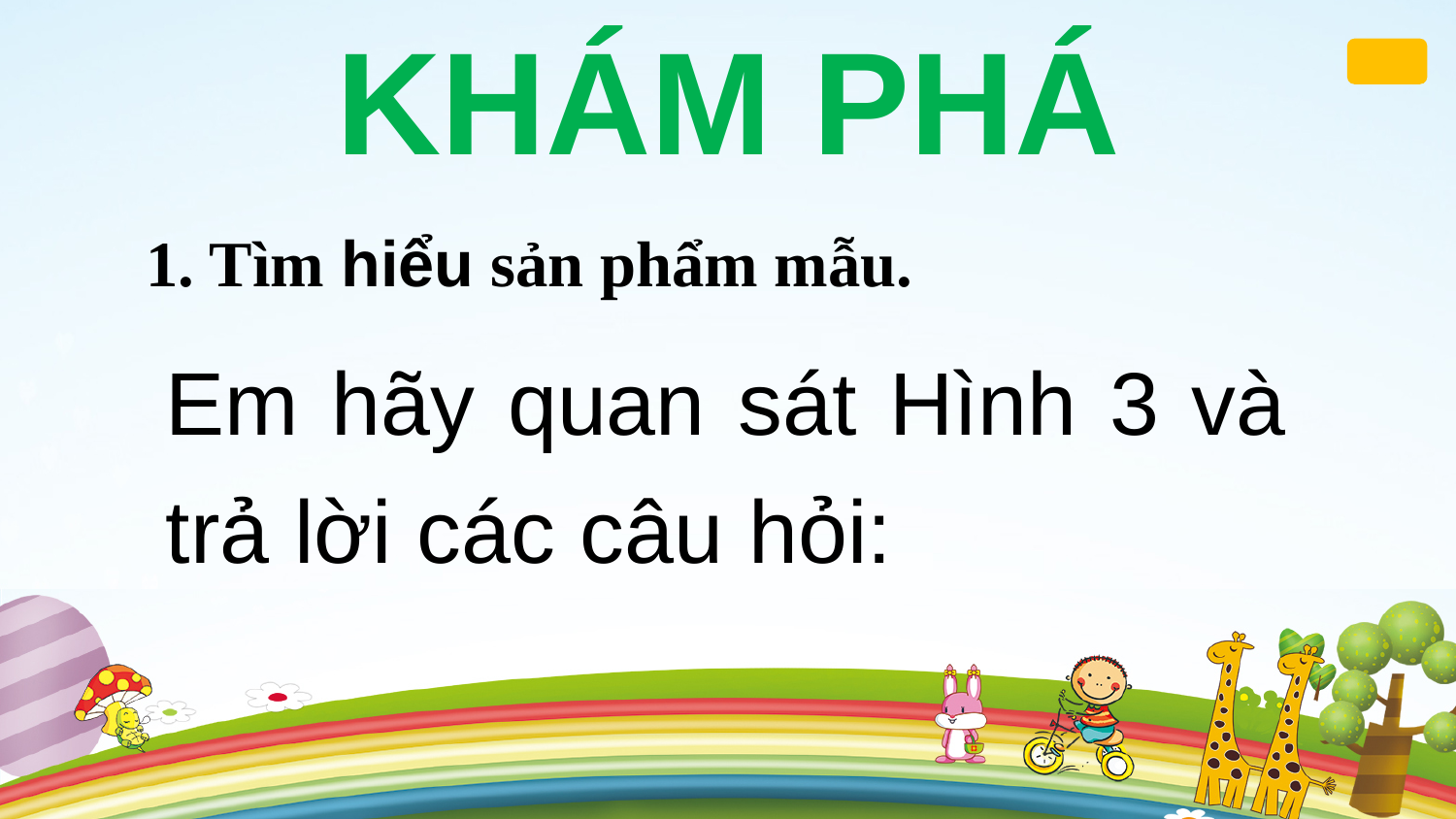

KHÁM PHÁ
1. Tìm hiểu sản phẩm mẫu.
Em hãy quan sát Hình 3 và trả lời các câu hỏi: